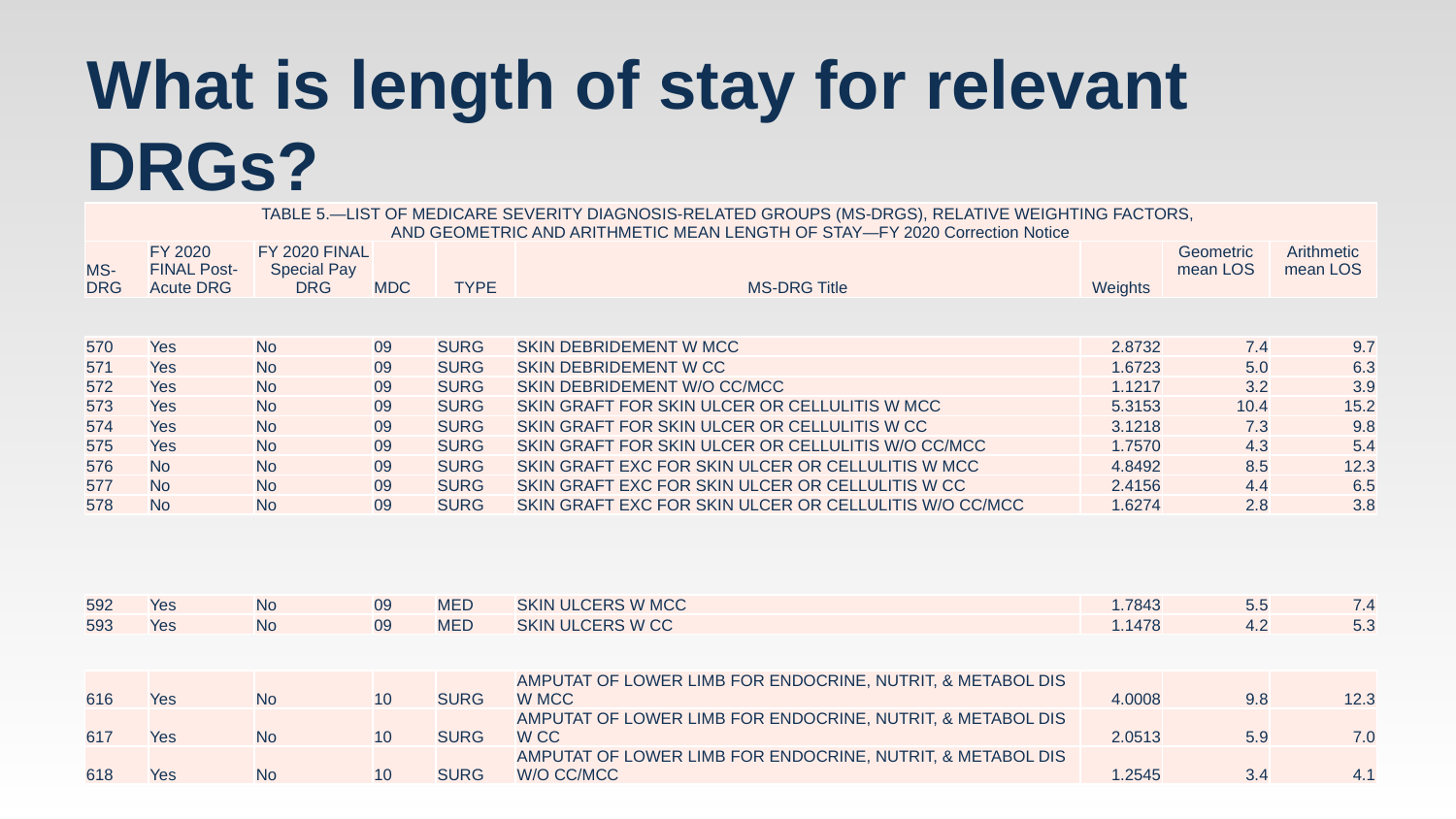

# What is length of stay for relevant DRGs?
| TABLE 5.—LIST OF MEDICARE SEVERITY DIAGNOSIS-RELATED GROUPS (MS-DRGS), RELATIVE WEIGHTING FACTORS, AND GEOMETRIC AND ARITHMETIC MEAN LENGTH OF STAY—FY 2020 Correction Notice |  |  |  |  |  |  |  |  |
| --- | --- | --- | --- | --- | --- | --- | --- | --- |
| MS-DRG | FY 2020 FINAL Post-Acute DRG | FY 2020 FINAL Special Pay DRG | MDC | TYPE | MS-DRG Title | Weights | Geometric mean LOS | Arithmetic mean LOS |
| 570 | Yes | No | 09 | SURG | SKIN DEBRIDEMENT W MCC | 2.8732 | 7.4 | 9.7 |
| --- | --- | --- | --- | --- | --- | --- | --- | --- |
| 571 | Yes | No | 09 | SURG | SKIN DEBRIDEMENT W CC | 1.6723 | 5.0 | 6.3 |
| 572 | Yes | No | 09 | SURG | SKIN DEBRIDEMENT W/O CC/MCC | 1.1217 | 3.2 | 3.9 |
| 573 | Yes | No | 09 | SURG | SKIN GRAFT FOR SKIN ULCER OR CELLULITIS W MCC | 5.3153 | 10.4 | 15.2 |
| 574 | Yes | No | 09 | SURG | SKIN GRAFT FOR SKIN ULCER OR CELLULITIS W CC | 3.1218 | 7.3 | 9.8 |
| 575 | Yes | No | 09 | SURG | SKIN GRAFT FOR SKIN ULCER OR CELLULITIS W/O CC/MCC | 1.7570 | 4.3 | 5.4 |
| 576 | No | No | 09 | SURG | SKIN GRAFT EXC FOR SKIN ULCER OR CELLULITIS W MCC | 4.8492 | 8.5 | 12.3 |
| 577 | No | No | 09 | SURG | SKIN GRAFT EXC FOR SKIN ULCER OR CELLULITIS W CC | 2.4156 | 4.4 | 6.5 |
| 578 | No | No | 09 | SURG | SKIN GRAFT EXC FOR SKIN ULCER OR CELLULITIS W/O CC/MCC | 1.6274 | 2.8 | 3.8 |
| 592 | Yes | No | 09 | MED | SKIN ULCERS W MCC | 1.7843 | 5.5 | 7.4 |
| --- | --- | --- | --- | --- | --- | --- | --- | --- |
| 593 | Yes | No | 09 | MED | SKIN ULCERS W CC | 1.1478 | 4.2 | 5.3 |
| 616 | Yes | No | 10 | SURG | AMPUTAT OF LOWER LIMB FOR ENDOCRINE, NUTRIT, & METABOL DIS W MCC | 4.0008 | 9.8 | 12.3 |
| --- | --- | --- | --- | --- | --- | --- | --- | --- |
| 617 | Yes | No | 10 | SURG | AMPUTAT OF LOWER LIMB FOR ENDOCRINE, NUTRIT, & METABOL DIS W CC | 2.0513 | 5.9 | 7.0 |
| 618 | Yes | No | 10 | SURG | AMPUTAT OF LOWER LIMB FOR ENDOCRINE, NUTRIT, & METABOL DIS W/O CC/MCC | 1.2545 | 3.4 | 4.1 |
| 602 | Yes | No | 09 | MED | CELLULITIS W MCC | 1.4298 | 4.6 | 5.8 |
| --- | --- | --- | --- | --- | --- | --- | --- | --- |
| 603 | Yes | No | 09 | MED | CELLULITIS W/O MCC | 0.8435 | 3.2 | 3.8 |